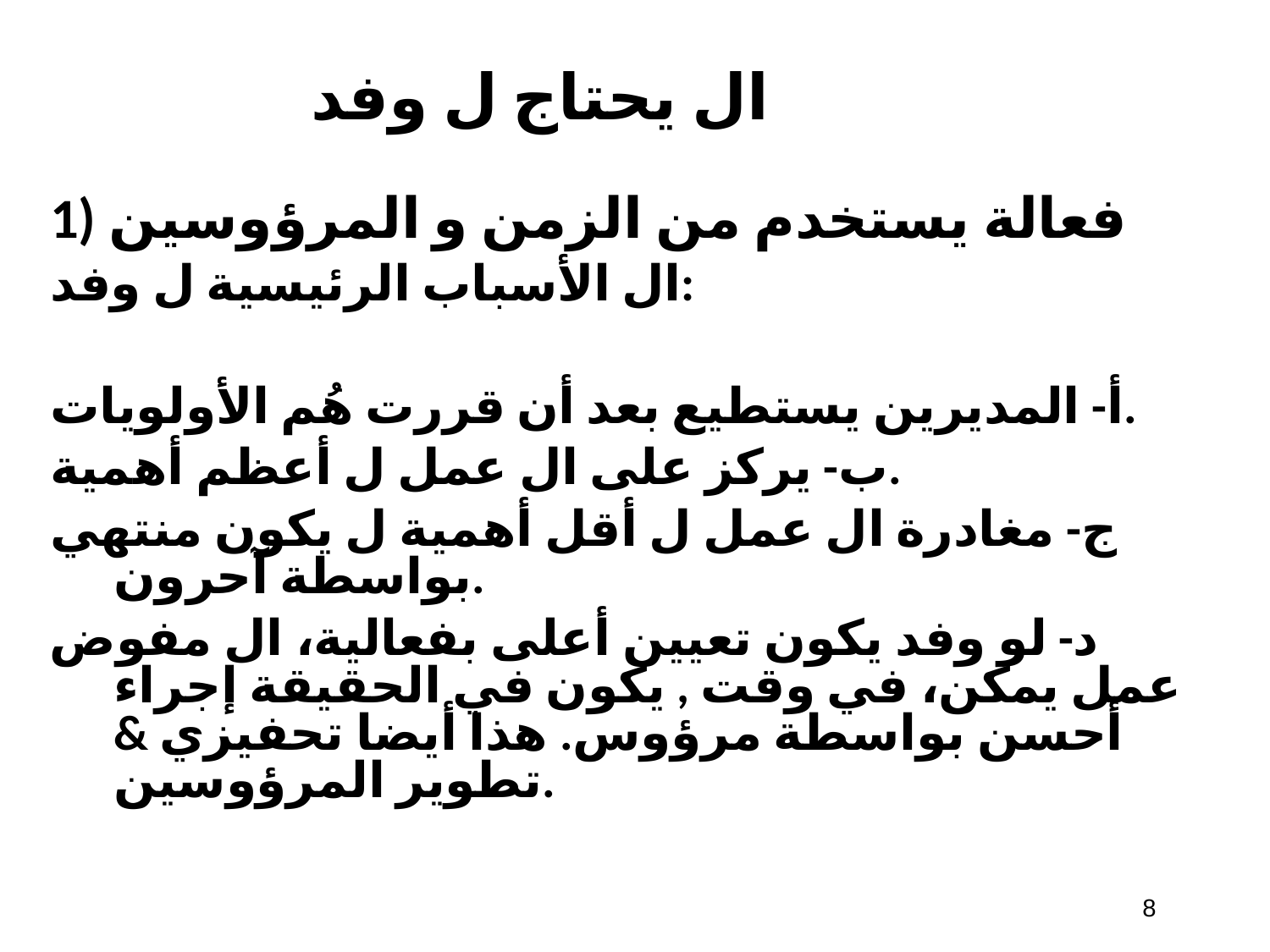

# ال يحتاج ل وفد
1) فعالة يستخدم من الزمن و المرؤوسين
ال الأسباب الرئيسية ل وفد:

أ- المديرين يستطيع بعد أن قررت هُم الأولويات.
ب- يركز على ال عمل ل أعظم أهمية.
ج- مغادرة ال عمل ل أقل أهمية ل يكون منتهي بواسطة آحرون.
د- لو وفد يكون تعيين أعلى بفعالية، ال مفوض عمل يمكن، في وقت , يكون في الحقيقة إجراء أحسن بواسطة مرؤوس. هذا أيضا تحفيزي & تطوير المرؤوسين.
8